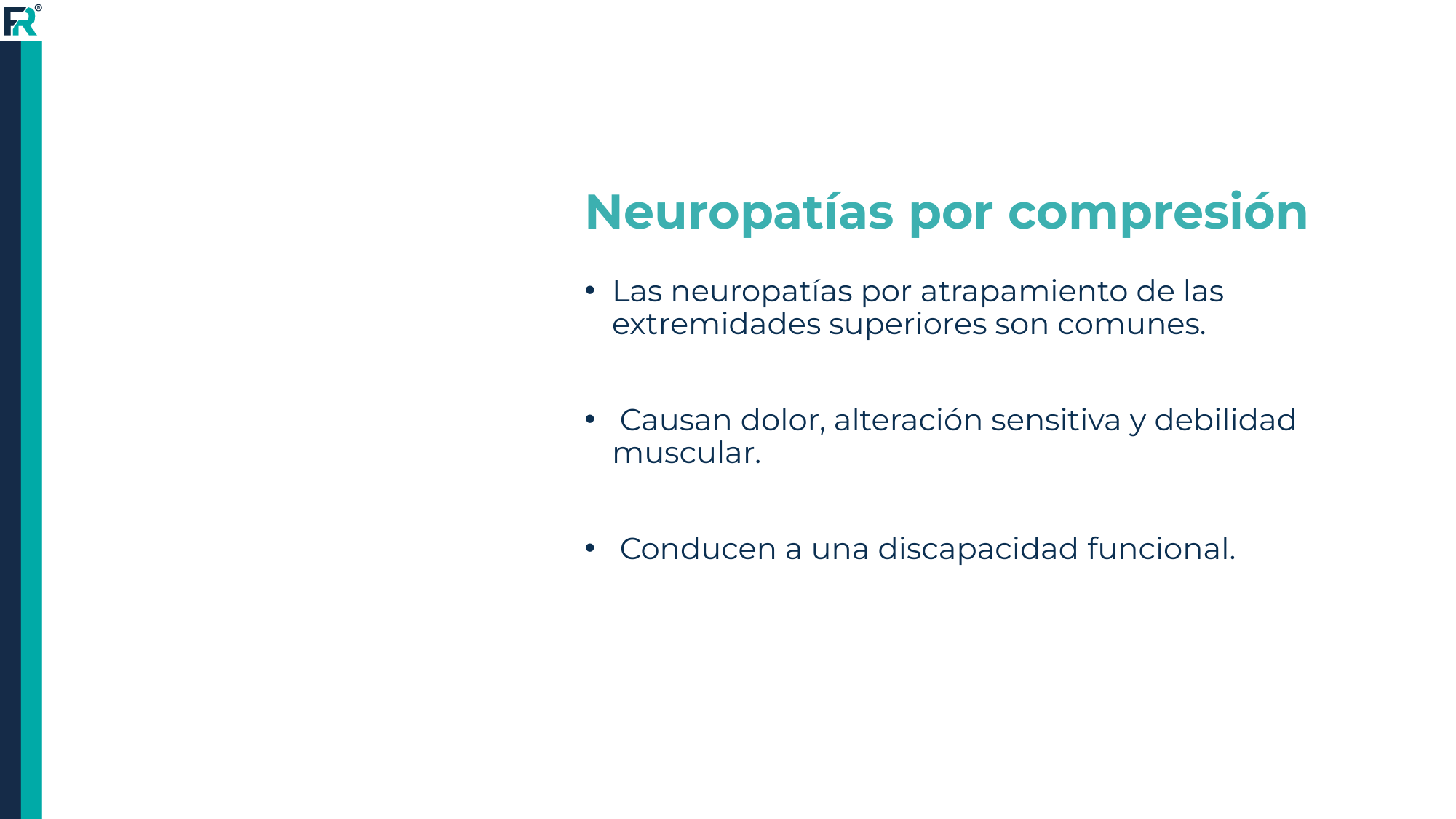

# Neuropatías por compresión
Las neuropatías por atrapamiento de las extremidades superiores son comunes.

 Causan dolor, alteración sensitiva y debilidad muscular.

 Conducen a una discapacidad funcional.